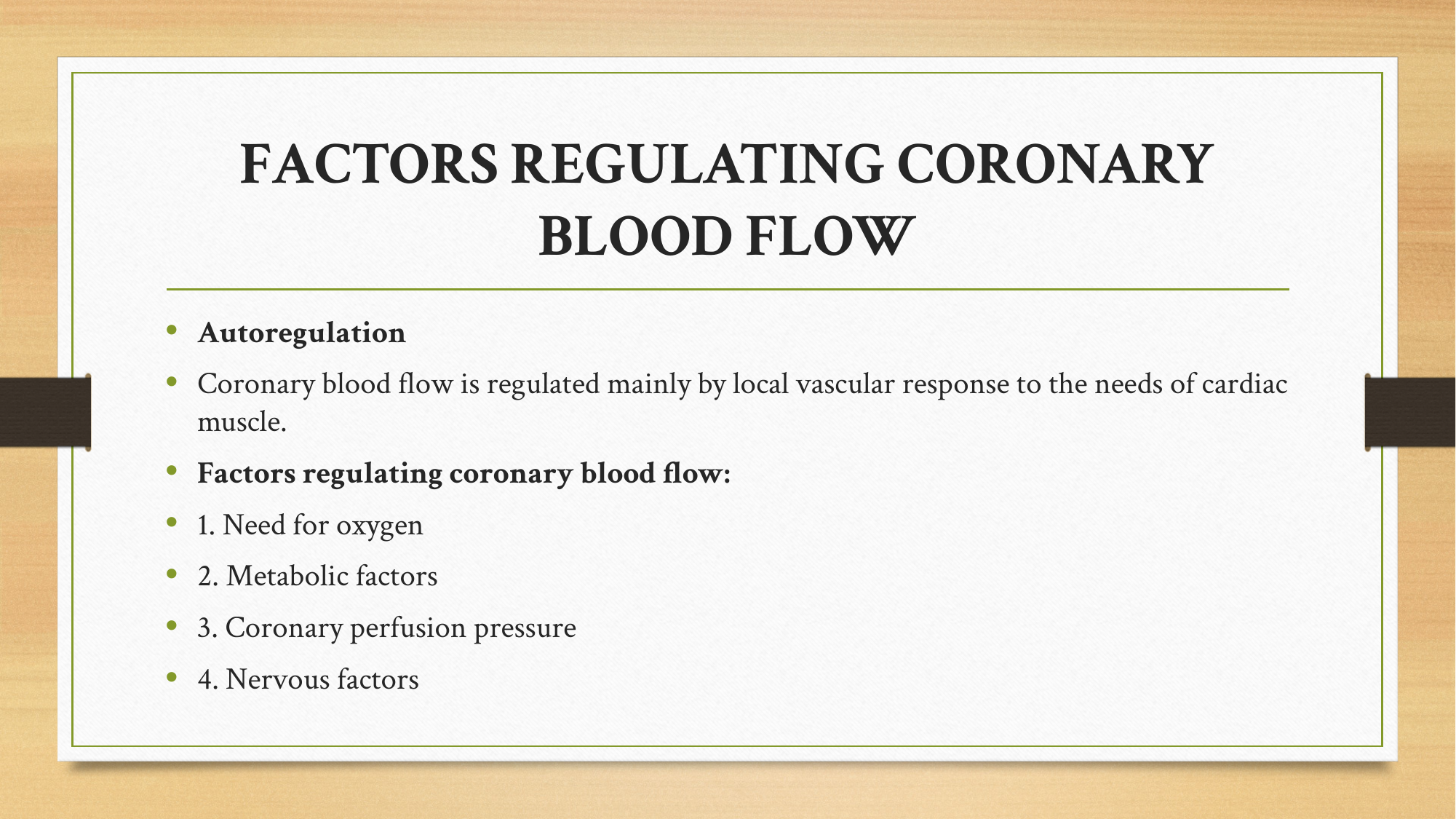

# FACTORS REGULATING CORONARY BLOOD FLOW
Autoregulation
Coronary blood flow is regulated mainly by local vascular response to the needs of cardiac muscle.
Factors regulating coronary blood flow:
1. Need for oxygen
2. Metabolic factors
3. Coronary perfusion pressure
4. Nervous factors